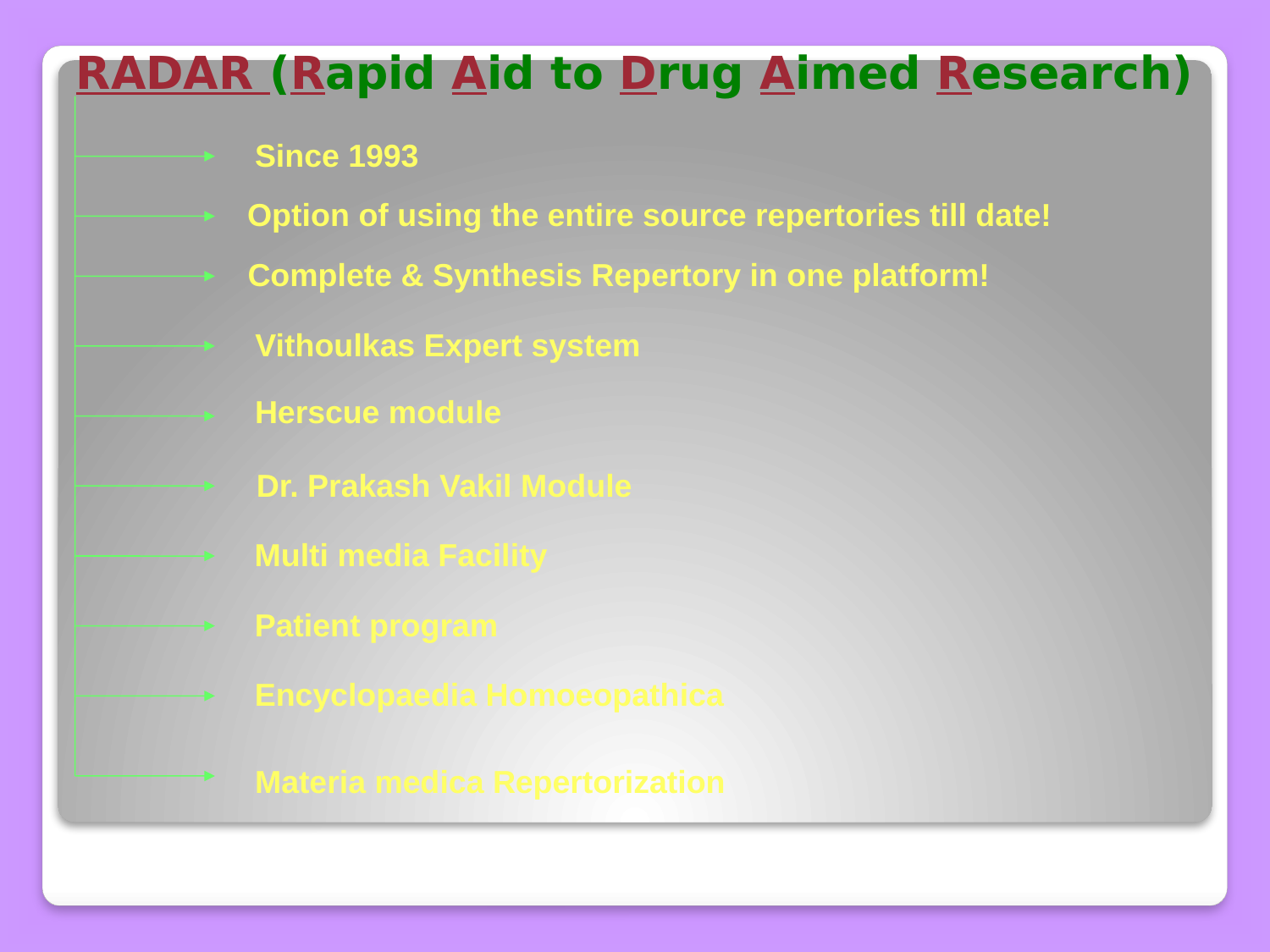

# RADAR (Rapid Aid to Drug Aimed Research)

Since 1993

Option of using the entire source repertories till date!

Complete & Synthesis Repertory in one platform!

Vithoulkas Expert system

Herscue module

Dr. Prakash Vakil Module

Multi media Facility

Patient program

Encyclopaedia Homoeopathica

Materia medica Repertorization